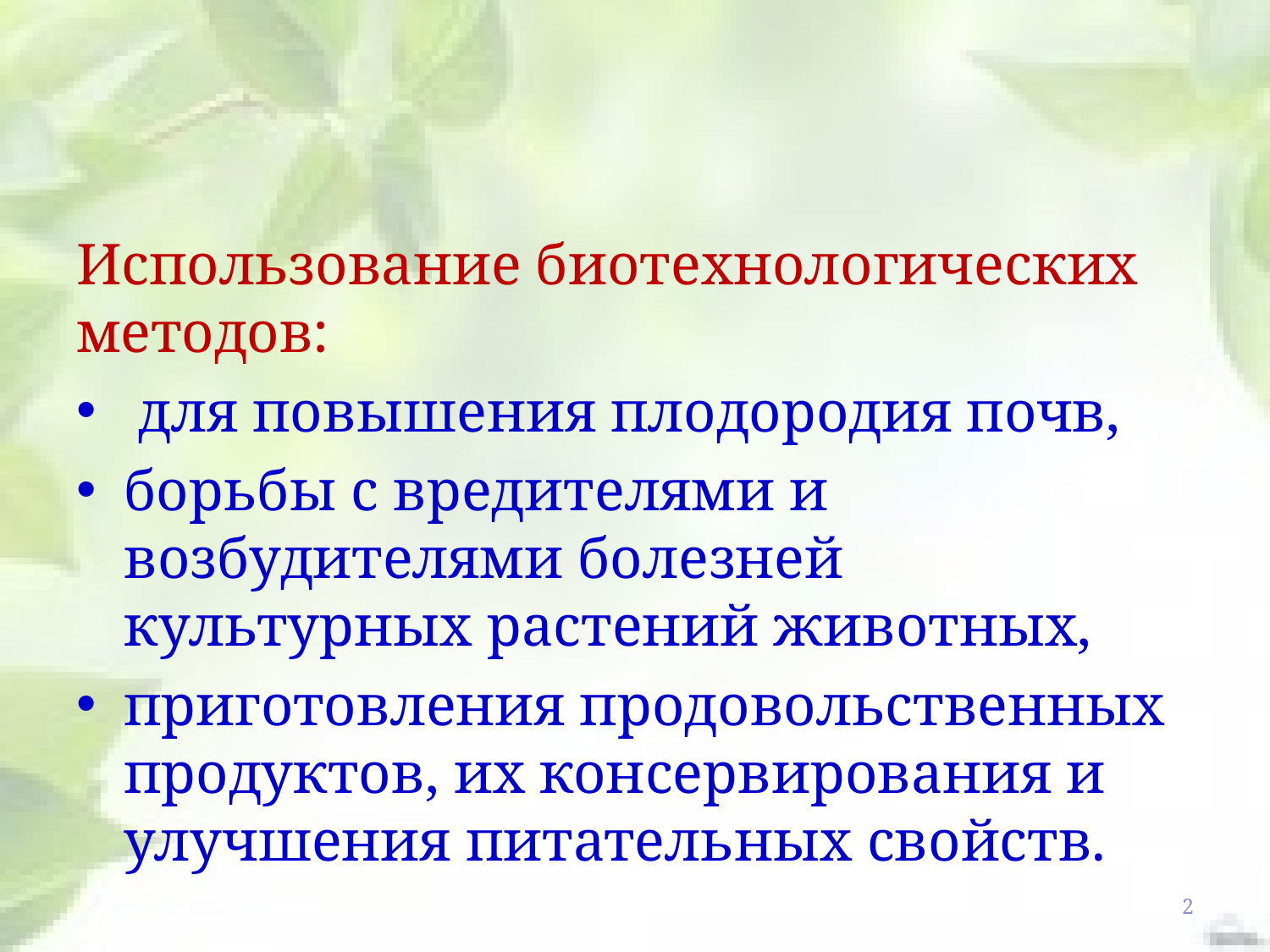

#
Использование биотехнологических методов:
 для повышения плодородия почв,
борьбы с вредителями и возбудителями болезней культурных растений животных,
приготовления продовольственных продуктов, их консервирования и улучшения питательных свойств.
2